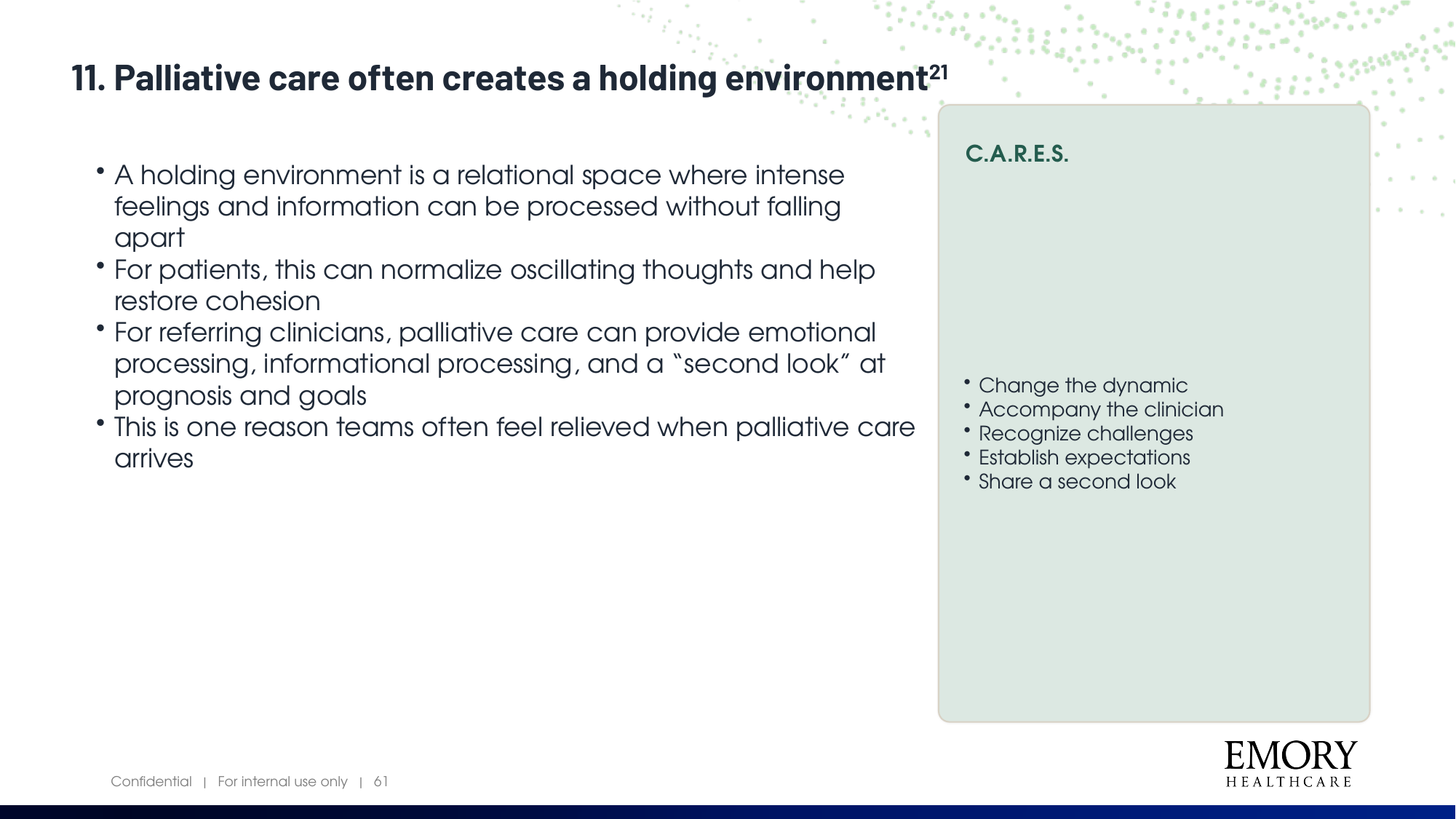

11. Palliative care often creates a holding environment21

C.A.R.E.S.
A holding environment is a relational space where intense feelings and information can be processed without falling apart
For patients, this can normalize oscillating thoughts and help restore cohesion
For referring clinicians, palliative care can provide emotional processing, informational processing, and a “second look” at prognosis and goals
This is one reason teams often feel relieved when palliative care arrives
Change the dynamic
Accompany the clinician
Recognize challenges
Establish expectations
Share a second look